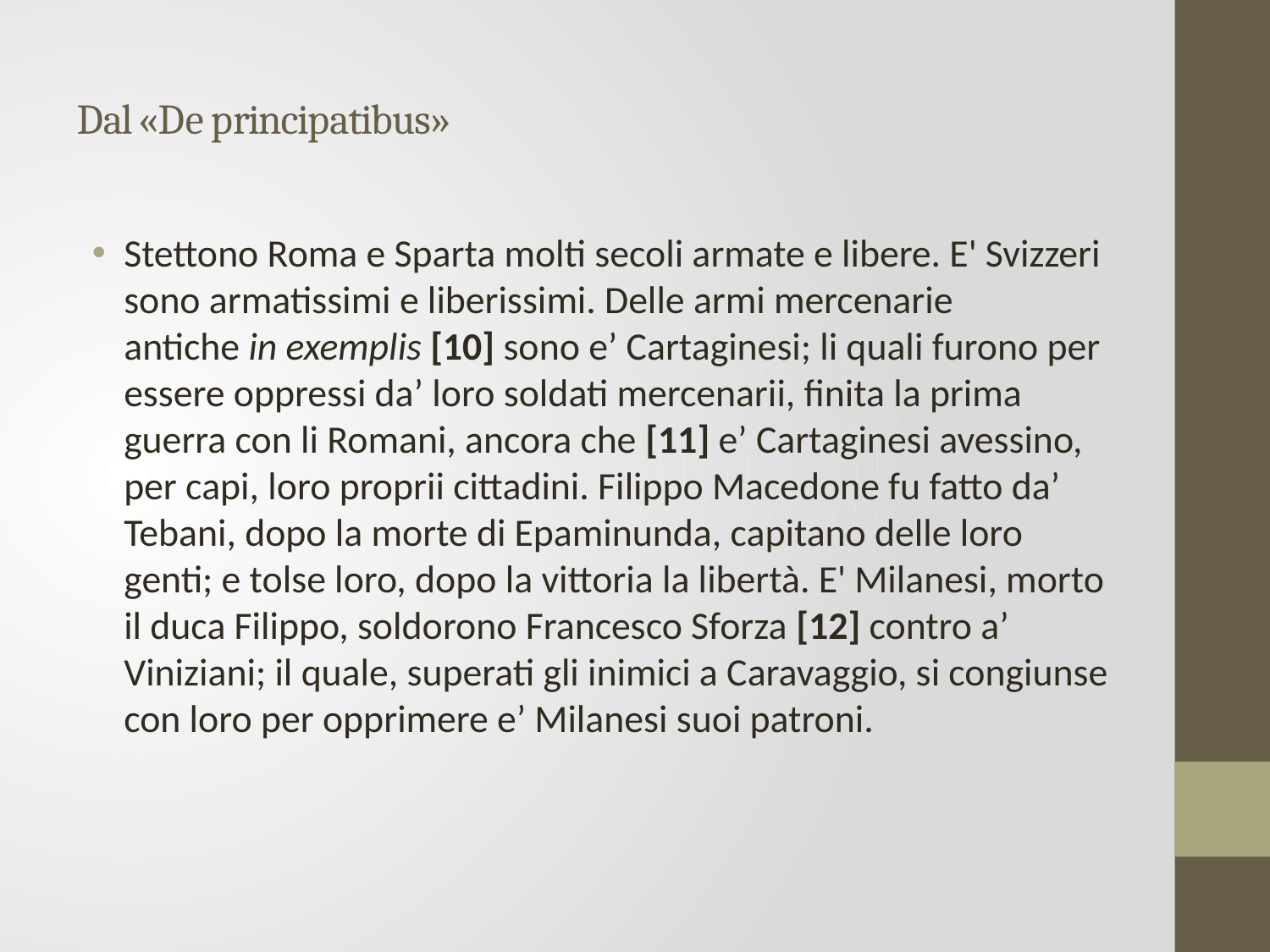

# Dal «De principatibus»
Stettono Roma e Sparta molti secoli armate e libere. E' Svizzeri sono armatissimi e liberissimi. Delle armi mercenarie antiche in exemplis [10] sono e’ Cartaginesi; li quali furono per essere oppressi da’ loro soldati mercenarii, finita la prima guerra con li Romani, ancora che [11] e’ Cartaginesi avessino, per capi, loro proprii cittadini. Filippo Macedone fu fatto da’ Tebani, dopo la morte di Epaminunda, capitano delle loro genti; e tolse loro, dopo la vittoria la libertà. E' Milanesi, morto il duca Filippo, soldorono Francesco Sforza [12] contro a’ Viniziani; il quale, superati gli inimici a Caravaggio, si congiunse con loro per opprimere e’ Milanesi suoi patroni.